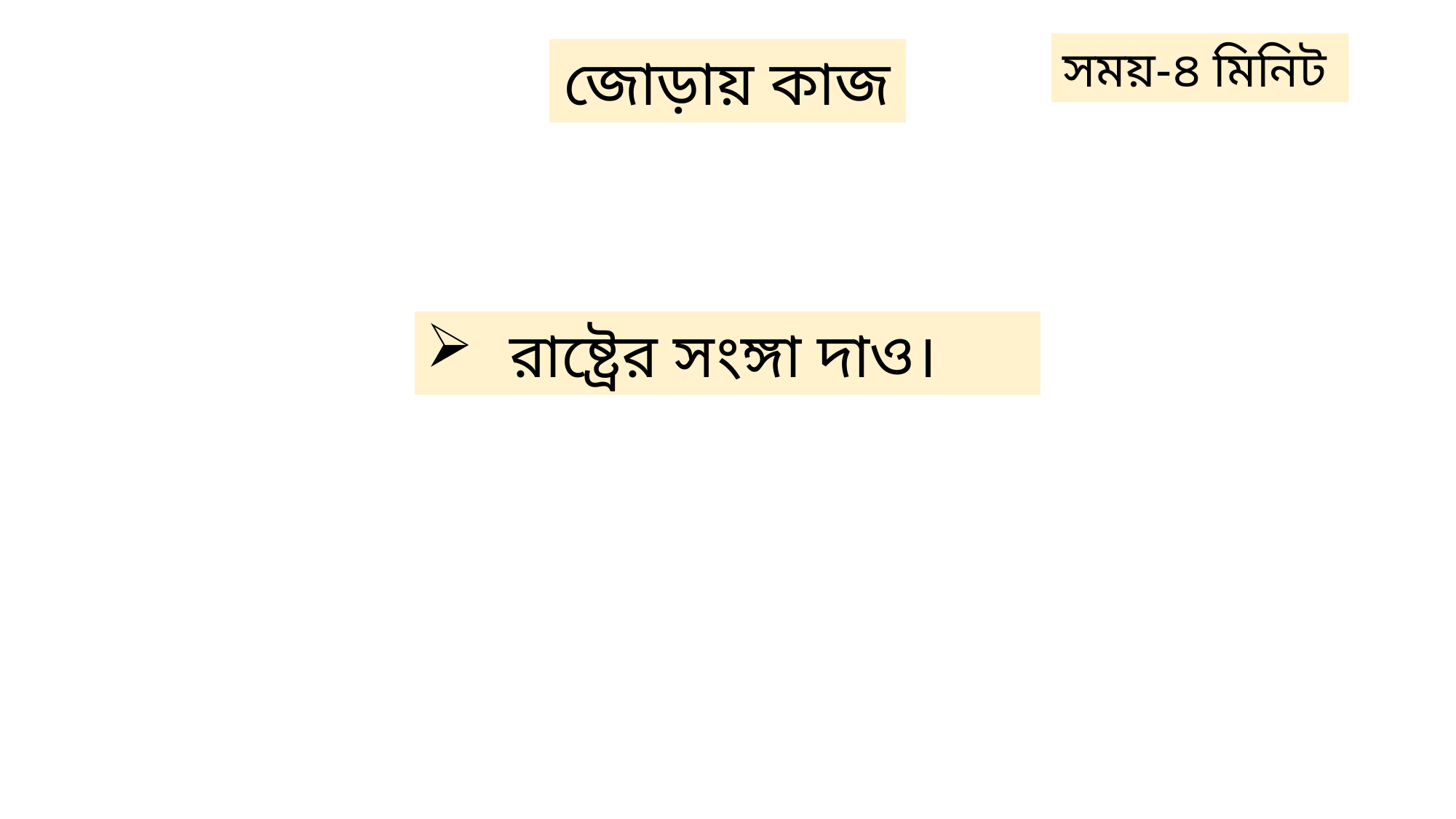

সময়-৪ মিনিট
জোড়ায় কাজ
 রাষ্ট্রের সংঙ্গা দাও।